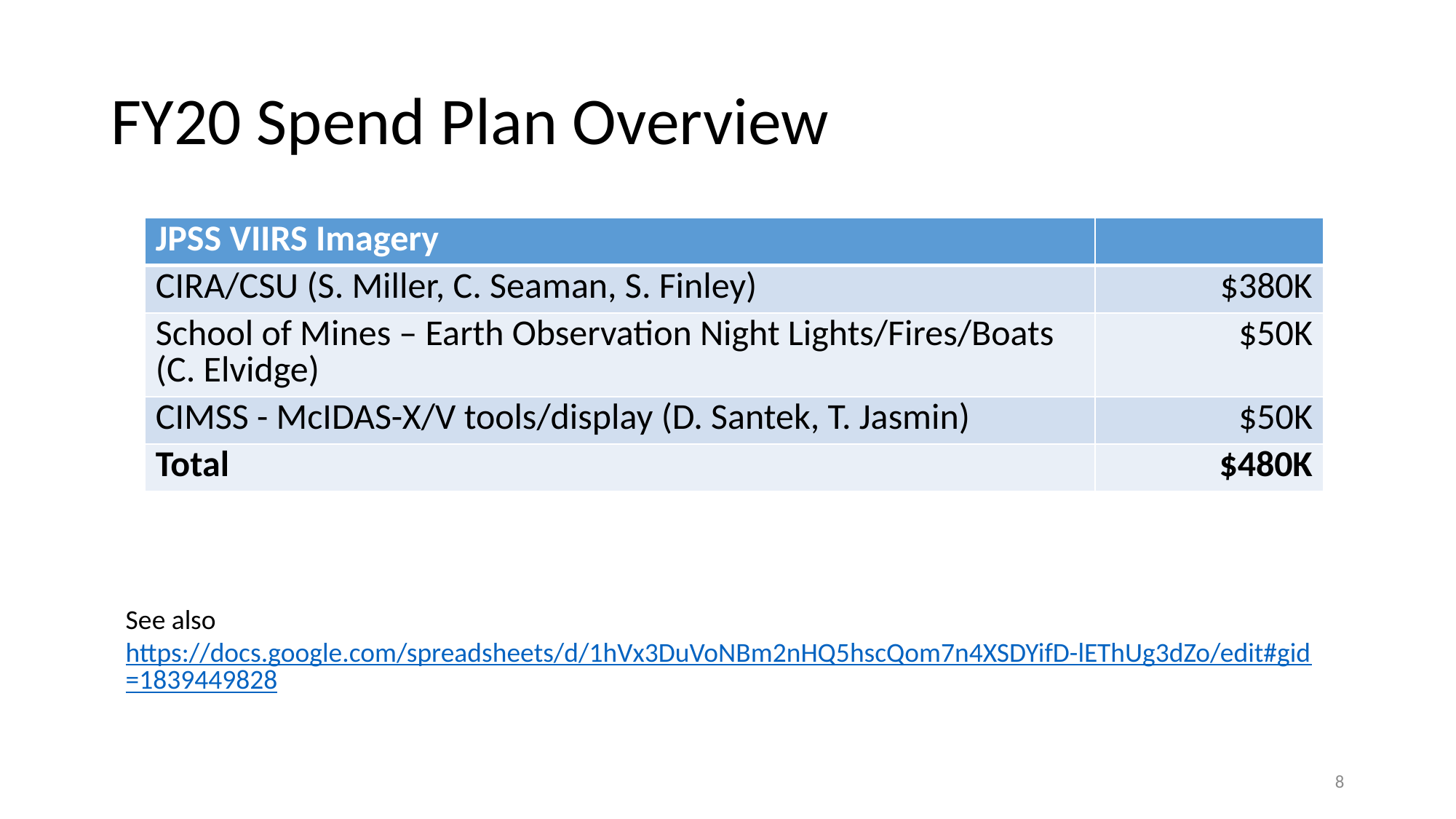

# FY20 Spend Plan Overview

| JPSS VIIRS Imagery |  |
| --- | --- |
| CIRA/CSU (S. Miller, C. Seaman, S. Finley) | $380K |
| School of Mines – Earth Observation Night Lights/Fires/Boats (C. Elvidge) | $50K |
| CIMSS - McIDAS-X/V tools/display (D. Santek, T. Jasmin) | $50K |
| Total | $480K |
See also https://docs.google.com/spreadsheets/d/1hVx3DuVoNBm2nHQ5hscQom7n4XSDYifD-lEThUg3dZo/edit#gid=1839449828
8